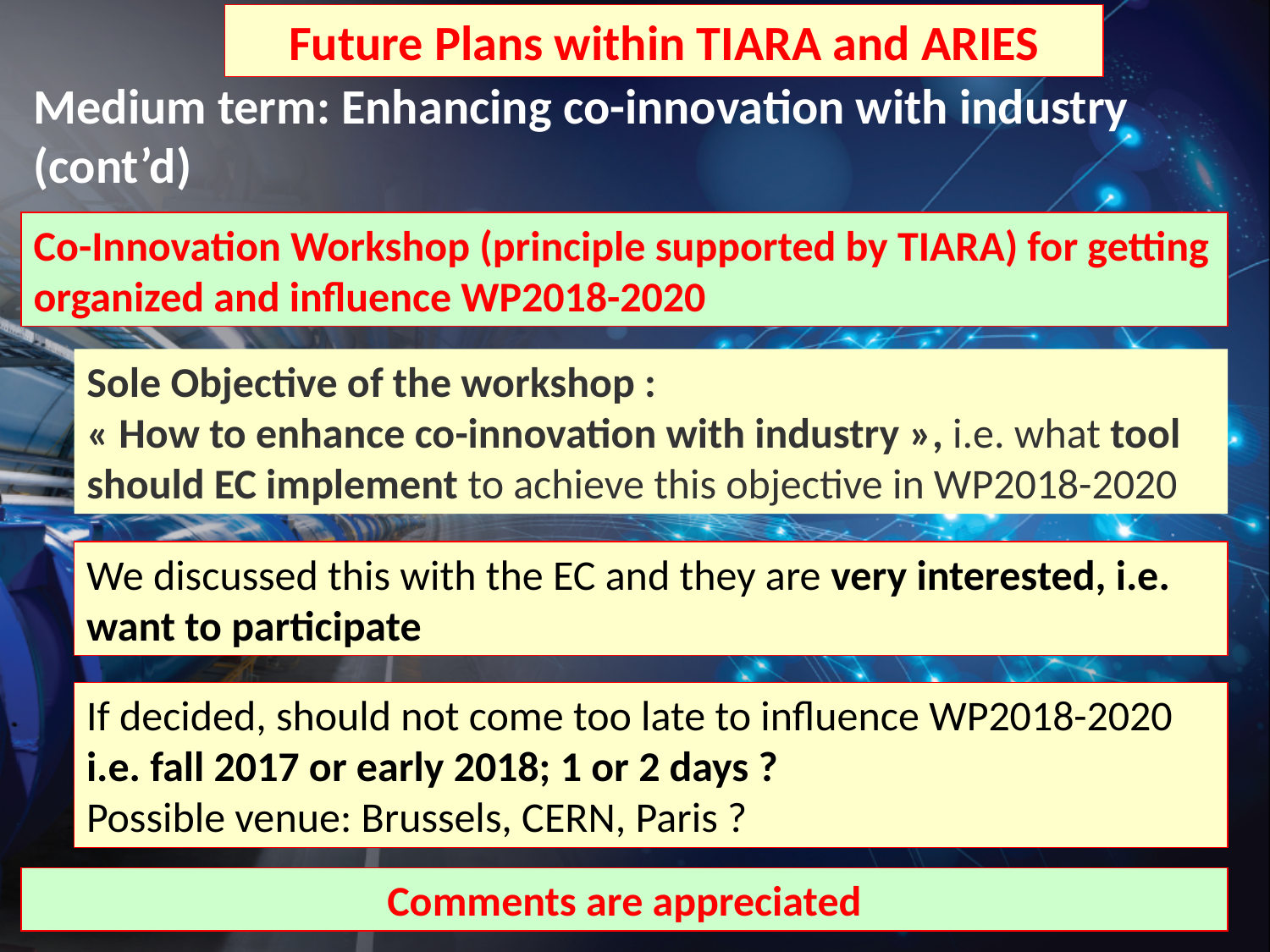

Future Plans within TIARA and ARIES
Medium term: Enhancing co-innovation with industry (cont’d)
Co-Innovation Workshop (principle supported by TIARA) for getting organized and influence WP2018-2020
Sole Objective of the workshop :
« How to enhance co-innovation with industry », i.e. what tool should EC implement to achieve this objective in WP2018-2020
We discussed this with the EC and they are very interested, i.e. want to participate
If decided, should not come too late to influence WP2018-2020
i.e. fall 2017 or early 2018; 1 or 2 days ?
Possible venue: Brussels, CERN, Paris ?
Comments are appreciated